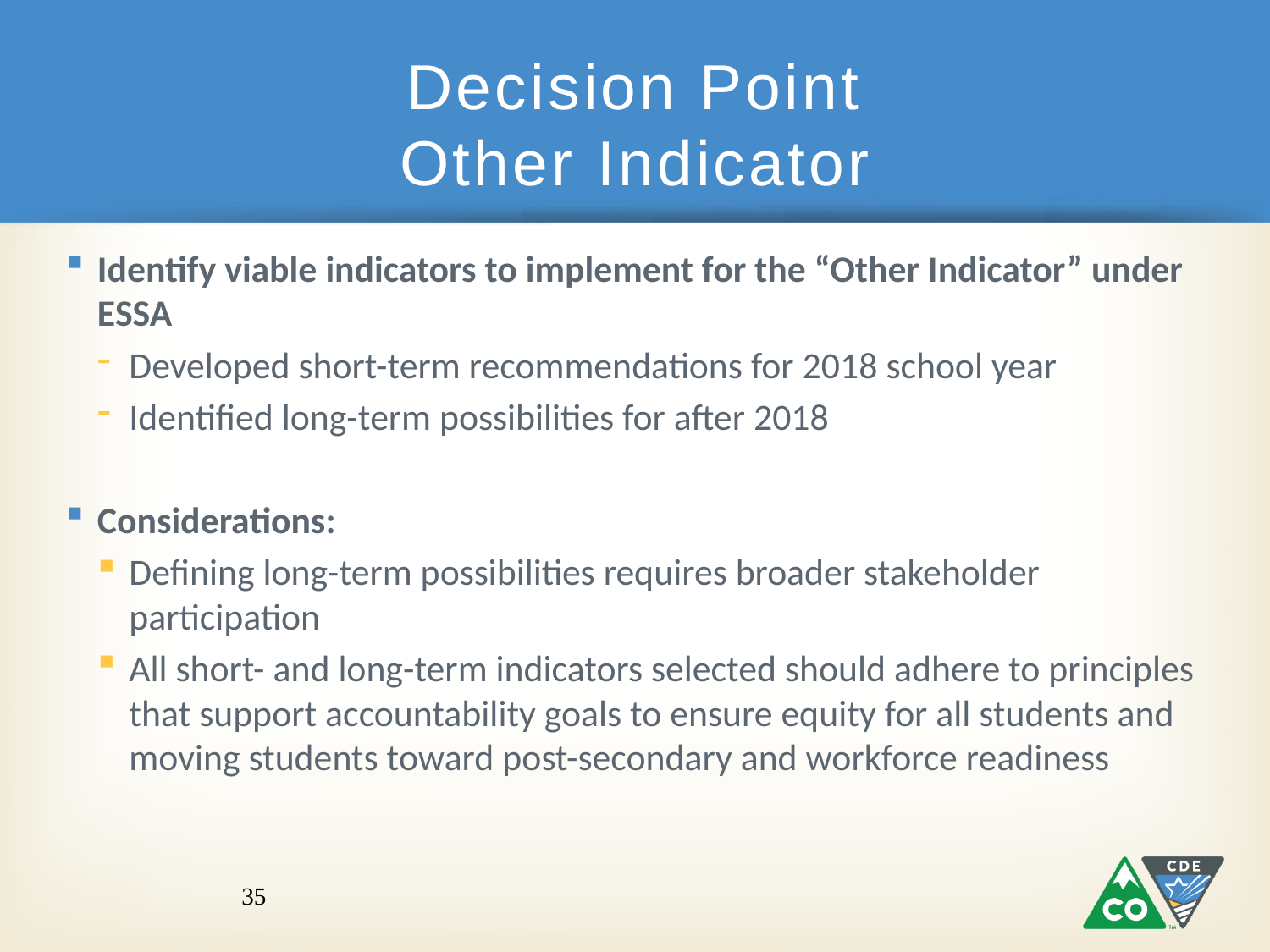

# Decision Point Other Indicator
Identify viable indicators to implement for the “Other Indicator” under ESSA
Developed short-term recommendations for 2018 school year
Identified long-term possibilities for after 2018

Considerations:
Defining long-term possibilities requires broader stakeholder participation
All short- and long-term indicators selected should adhere to principles that support accountability goals to ensure equity for all students and moving students toward post-secondary and workforce readiness

35